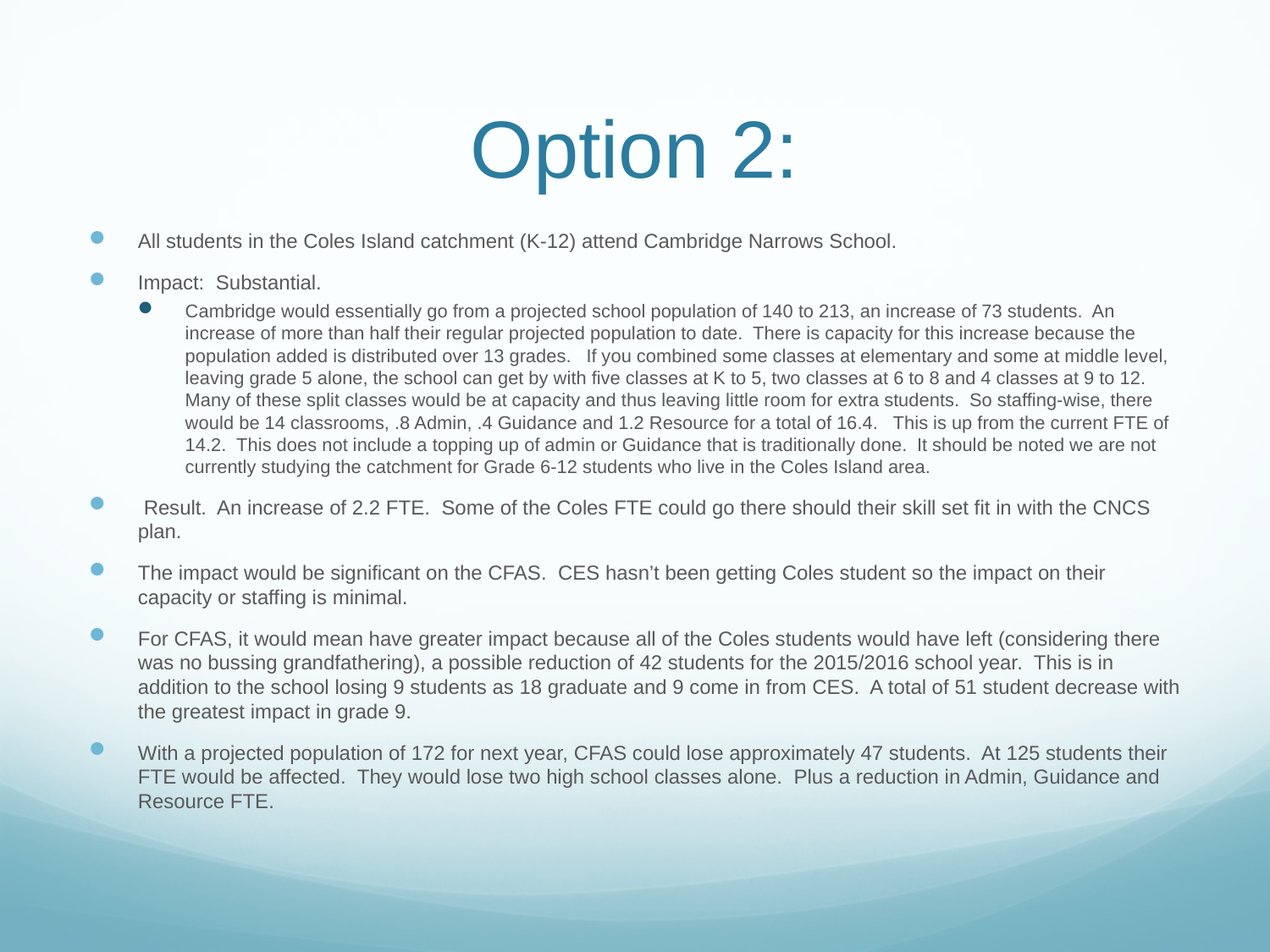

# Option 2:
All students in the Coles Island catchment (K-12) attend Cambridge Narrows School.
Impact:  Substantial.
Cambridge would essentially go from a projected school population of 140 to 213, an increase of 73 students.  An increase of more than half their regular projected population to date.  There is capacity for this increase because the population added is distributed over 13 grades.   If you combined some classes at elementary and some at middle level, leaving grade 5 alone, the school can get by with five classes at K to 5, two classes at 6 to 8 and 4 classes at 9 to 12.  Many of these split classes would be at capacity and thus leaving little room for extra students.  So staffing-wise, there would be 14 classrooms, .8 Admin, .4 Guidance and 1.2 Resource for a total of 16.4.   This is up from the current FTE of 14.2.  This does not include a topping up of admin or Guidance that is traditionally done.  It should be noted we are not currently studying the catchment for Grade 6-12 students who live in the Coles Island area.
 Result.  An increase of 2.2 FTE.  Some of the Coles FTE could go there should their skill set fit in with the CNCS plan.
The impact would be significant on the CFAS.  CES hasn’t been getting Coles student so the impact on their capacity or staffing is minimal.
For CFAS, it would mean have greater impact because all of the Coles students would have left (considering there was no bussing grandfathering), a possible reduction of 42 students for the 2015/2016 school year.  This is in addition to the school losing 9 students as 18 graduate and 9 come in from CES.  A total of 51 student decrease with the greatest impact in grade 9.
With a projected population of 172 for next year, CFAS could lose approximately 47 students.  At 125 students their FTE would be affected.  They would lose two high school classes alone.  Plus a reduction in Admin, Guidance and Resource FTE.